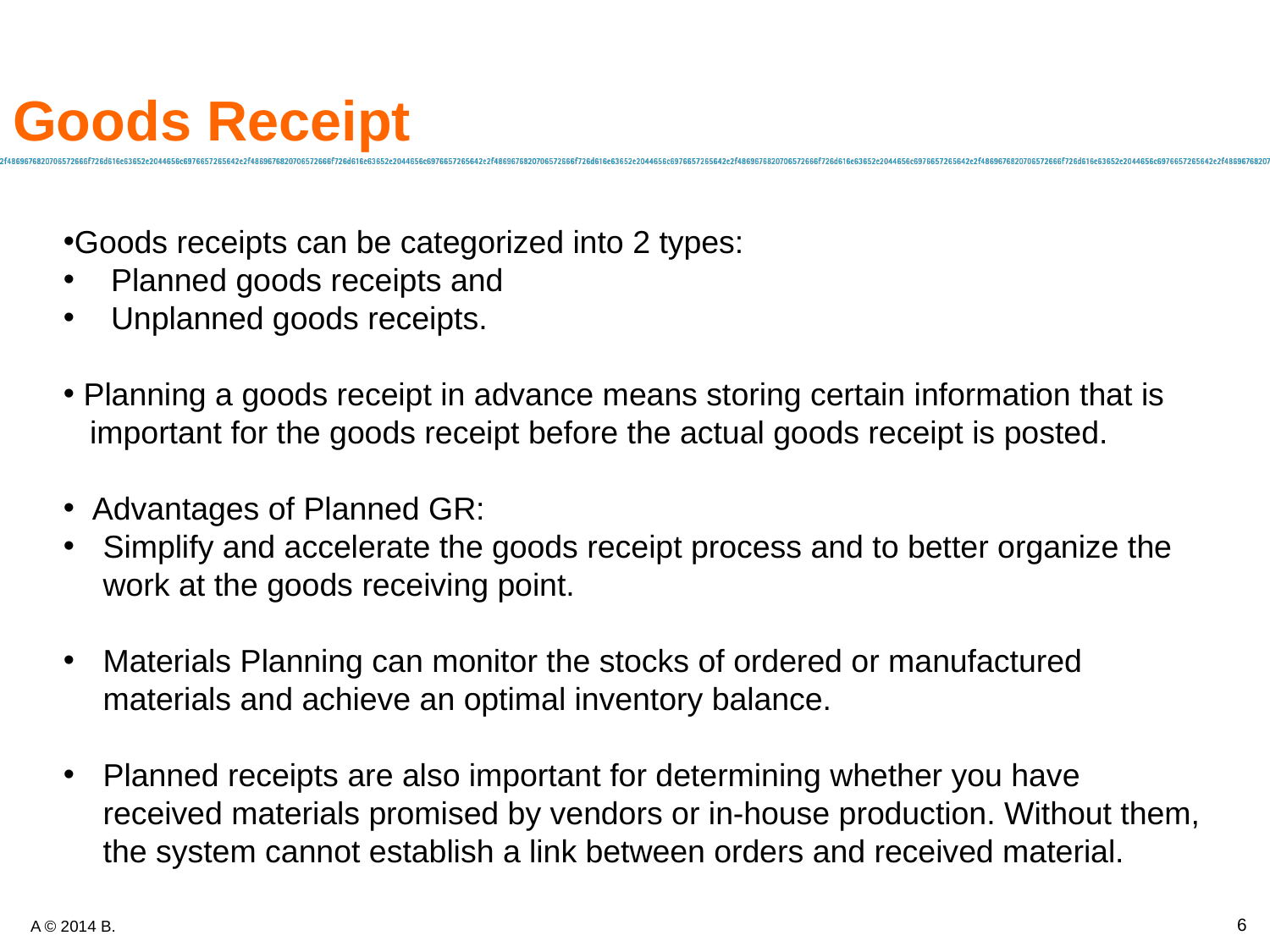

# Goods Receipt
Goods receipts can be categorized into 2 types:
Planned goods receipts and
Unplanned goods receipts.

 Planning a goods receipt in advance means storing certain information that is
   important for the goods receipt before the actual goods receipt is posted.

  Advantages of Planned GR:
Simplify and accelerate the goods receipt process and to better organize the work at the goods receiving point.

Materials Planning can monitor the stocks of ordered or manufactured materials and achieve an optimal inventory balance.

Planned receipts are also important for determining whether you have received materials promised by vendors or in-house production. Without them, the system cannot establish a link between orders and received material.

6